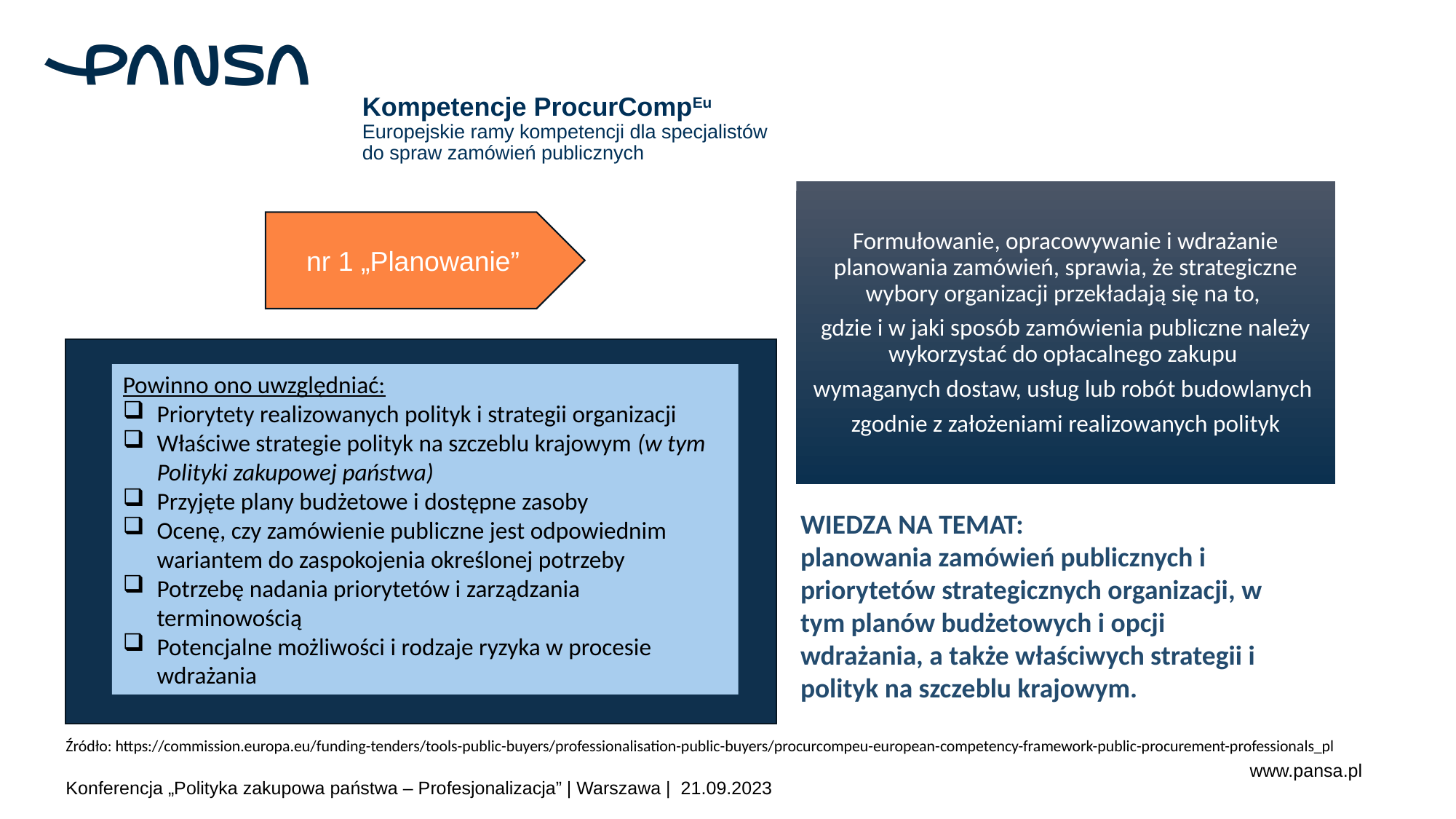

# Kompetencje ProcurCompEu Europejskie ramy kompetencji dla specjalistów do spraw zamówień publicznych
Formułowanie, opracowywanie i wdrażanie planowania zamówień, sprawia, że strategiczne wybory organizacji przekładają się na to,
gdzie i w jaki sposób zamówienia publiczne należy wykorzystać do opłacalnego zakupu
wymaganych dostaw, usług lub robót budowlanych
zgodnie z założeniami realizowanych polityk
nr 1 „Planowanie”

Powinno ono uwzględniać:
Priorytety realizowanych polityk i strategii organizacji
Właściwe strategie polityk na szczeblu krajowym (w tym Polityki zakupowej państwa)
Przyjęte plany budżetowe i dostępne zasoby
Ocenę, czy zamówienie publiczne jest odpowiednim wariantem do zaspokojenia określonej potrzeby
Potrzebę nadania priorytetów i zarządzania terminowością
Potencjalne możliwości i rodzaje ryzyka w procesie wdrażania
WIEDZA NA TEMAT:
planowania zamówień publicznych i priorytetów strategicznych organizacji, w tym planów budżetowych i opcji wdrażania, a także właściwych strategii i polityk na szczeblu krajowym.
Źródło: https://commission.europa.eu/funding-tenders/tools-public-buyers/professionalisation-public-buyers/procurcompeu-european-competency-framework-public-procurement-professionals_pl
Konferencja „Polityka zakupowa państwa – Profesjonalizacja” | Warszawa |  21.09.2023